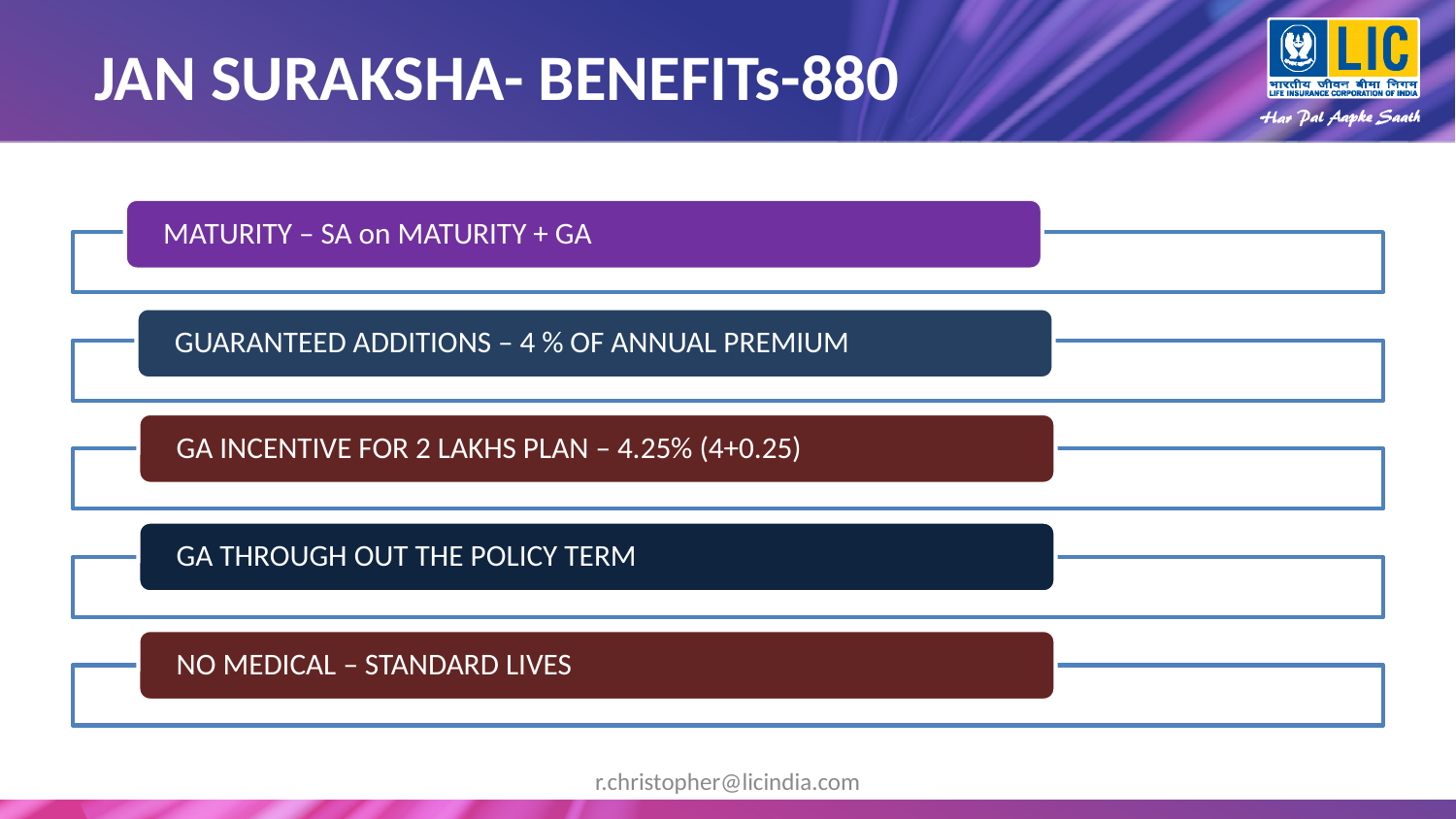

# JAN SURAKSHA- BENEFITs-880

MATURITY – SA on MATURITY + GA

GUARANTEED ADDITIONS – 4 % OF ANNUAL PREMIUM

GA INCENTIVE FOR 2 LAKHS PLAN – 4.25% (4+0.25)

GA THROUGH OUT THE POLICY TERM

NO MEDICAL – STANDARD LIVES

r.christopher@licindia.com